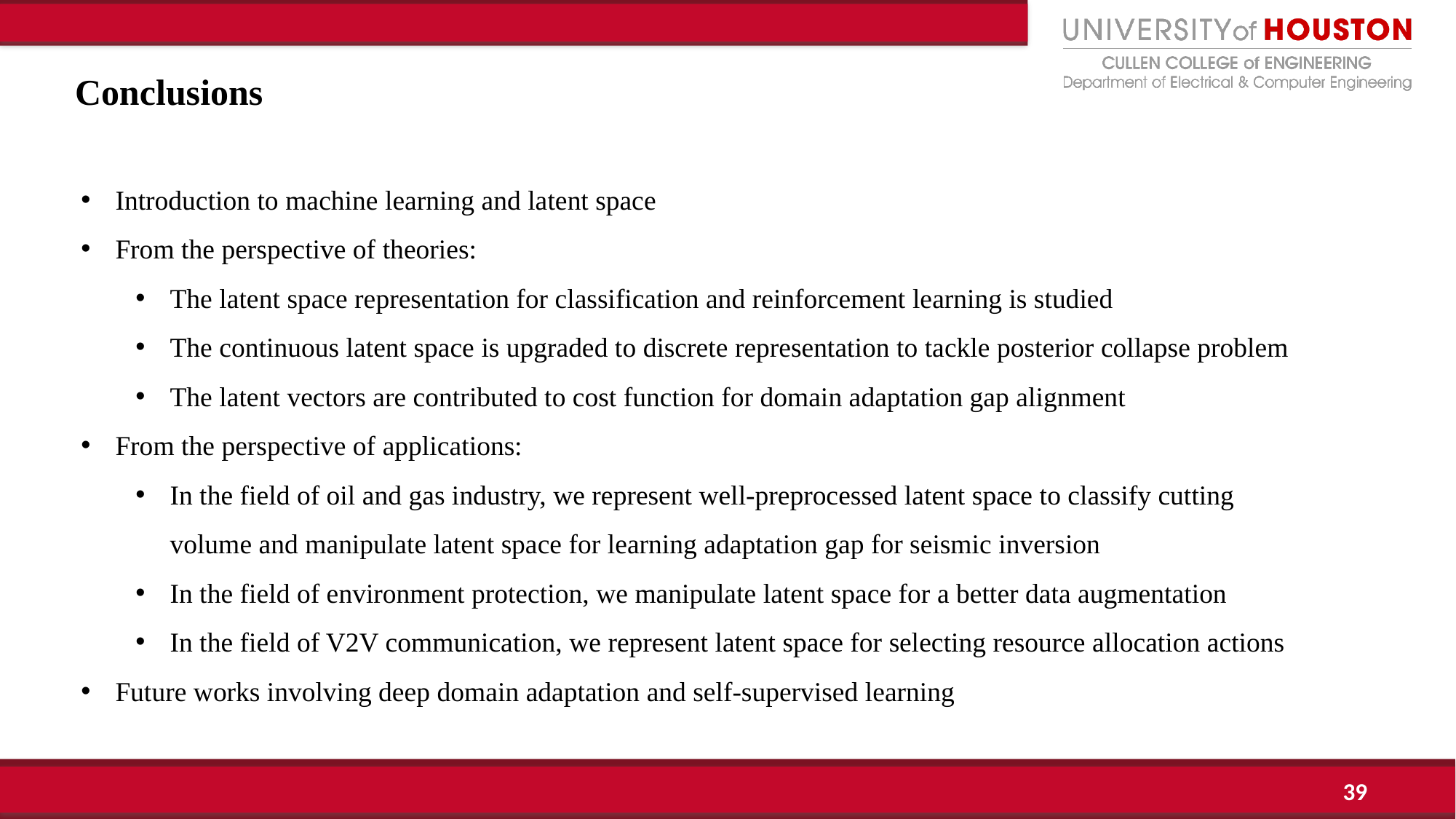

Conclusions
Introduction to machine learning and latent space
From the perspective of theories:
The latent space representation for classification and reinforcement learning is studied
The continuous latent space is upgraded to discrete representation to tackle posterior collapse problem
The latent vectors are contributed to cost function for domain adaptation gap alignment
From the perspective of applications:
In the field of oil and gas industry, we represent well-preprocessed latent space to classify cutting volume and manipulate latent space for learning adaptation gap for seismic inversion
In the field of environment protection, we manipulate latent space for a better data augmentation
In the field of V2V communication, we represent latent space for selecting resource allocation actions
Future works involving deep domain adaptation and self-supervised learning

39